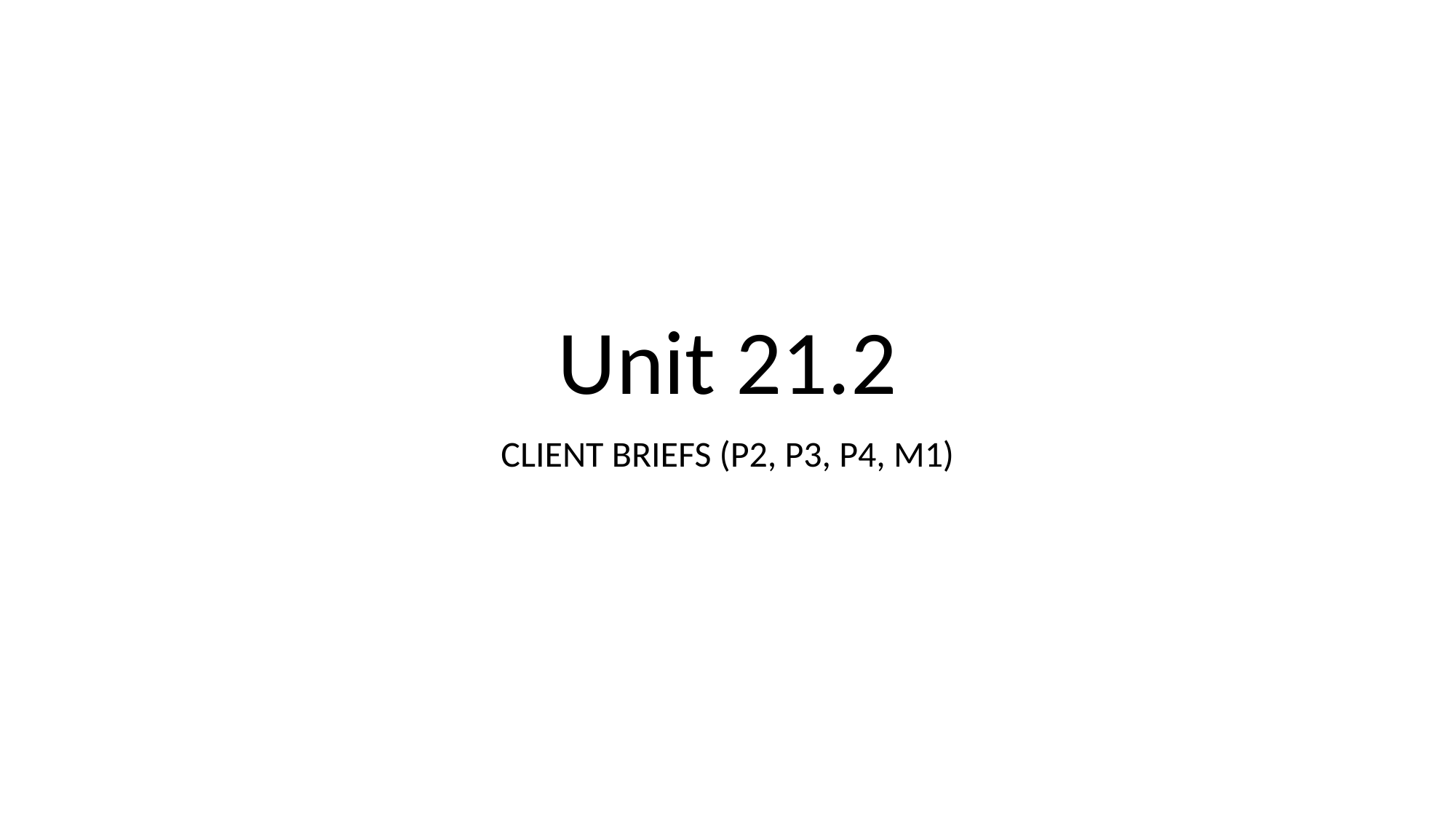

# Unit 21.2
CLIENT BRIEFS (P2, P3, P4, M1)